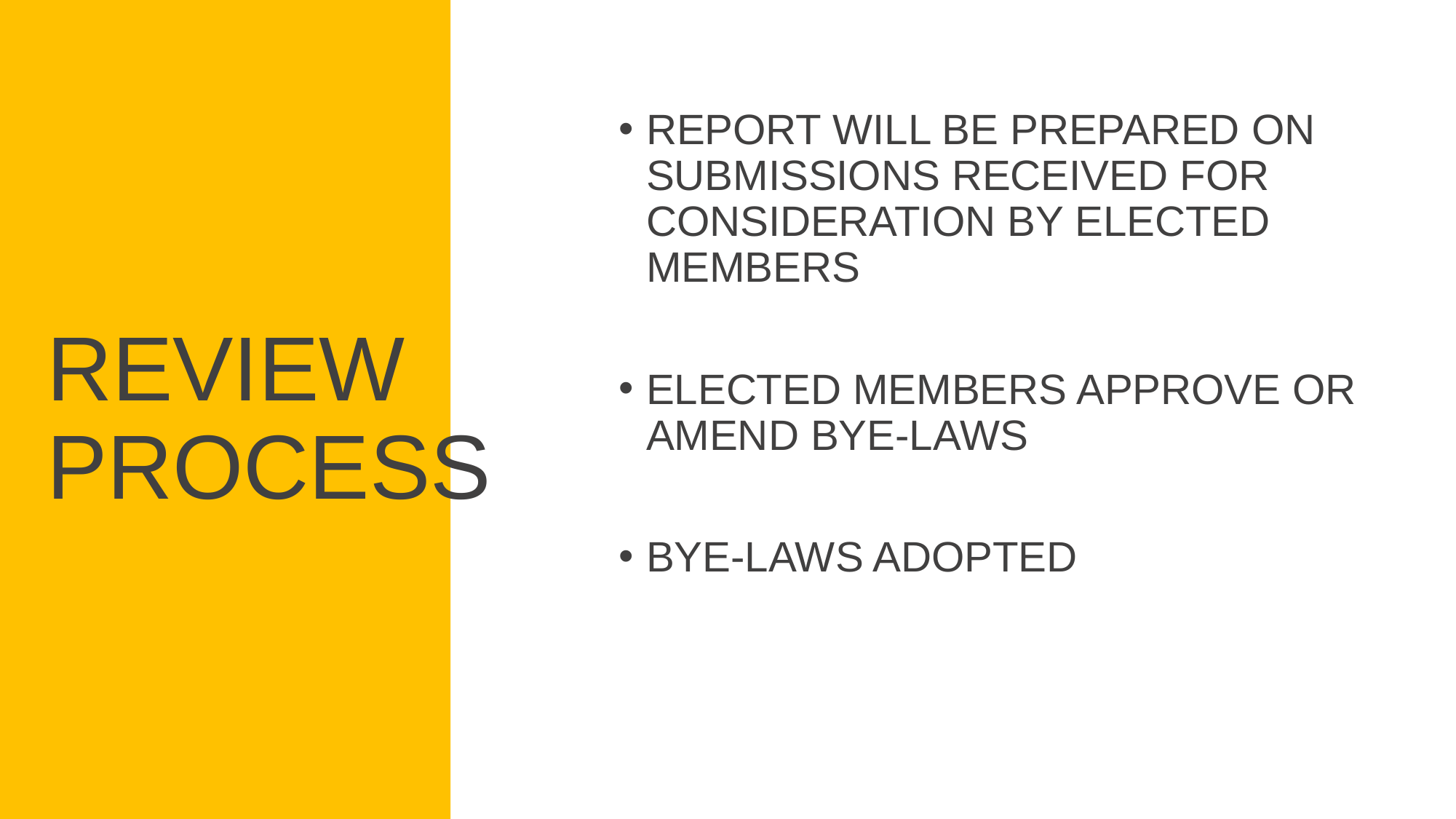

REPORT WILL BE PREPARED ON SUBMISSIONS RECEIVED FOR CONSIDERATION BY ELECTED MEMBERS

ELECTED MEMBERS APPROVE OR AMEND BYE-LAWS

BYE-LAWS ADOPTED

# REVIEW PROCESS